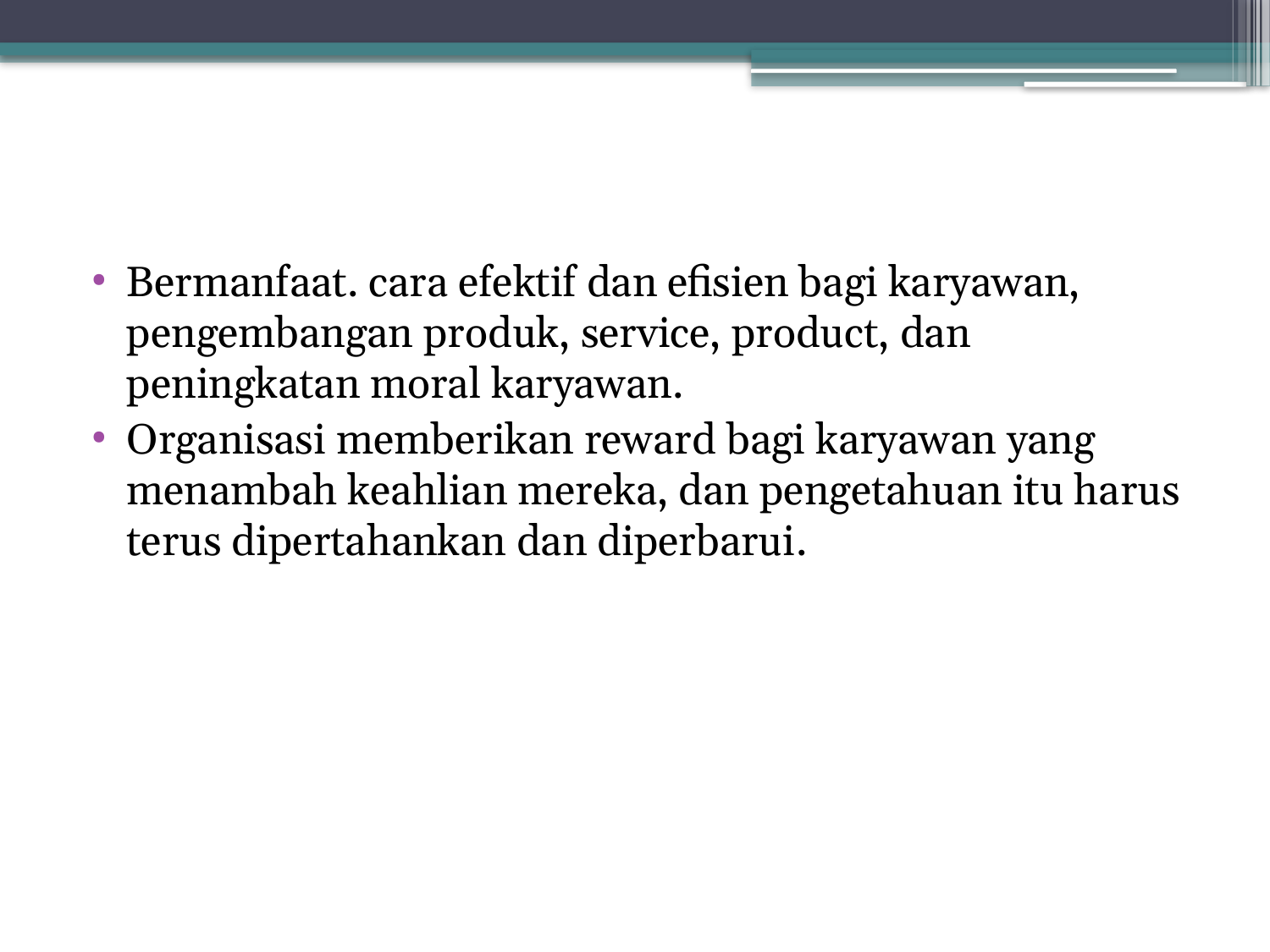

Bermanfaat. cara efektif dan efisien bagi karyawan, pengembangan produk, service, product, dan peningkatan moral karyawan.
Organisasi memberikan reward bagi karyawan yang menambah keahlian mereka, dan pengetahuan itu harus terus dipertahankan dan diperbarui.